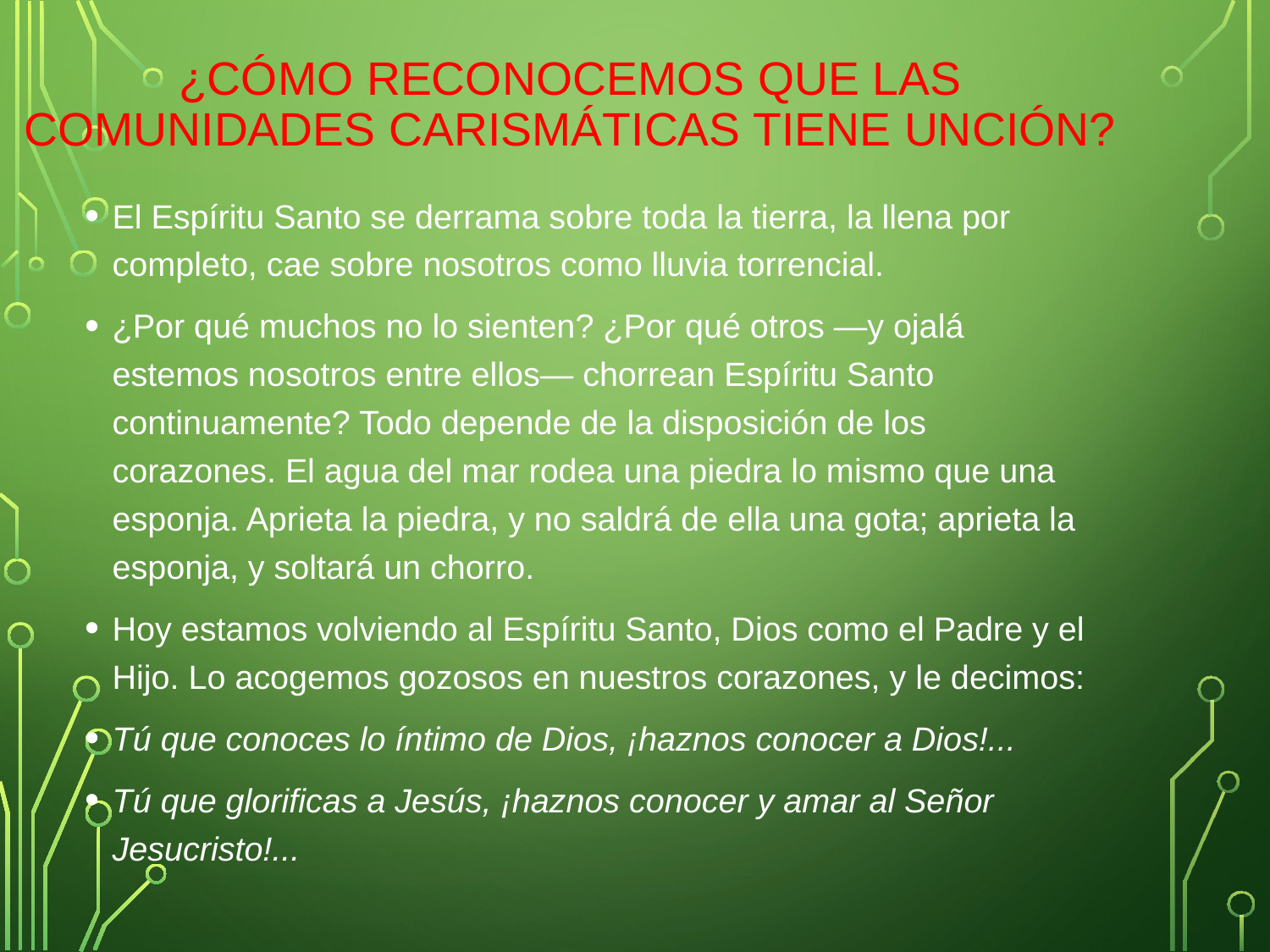

# ¿Cómo reconocemos que las comunidades carismáticas tiene unción?
El Espíritu Santo se derrama sobre toda la tierra, la llena por completo, cae sobre nosotros como lluvia torrencial.
¿Por qué muchos no lo sienten? ¿Por qué otros —y ojalá estemos nosotros entre ellos— chorrean Espíritu Santo continuamente? Todo depende de la disposición de los corazones. El agua del mar rodea una piedra lo mismo que una esponja. Aprieta la piedra, y no saldrá de ella una gota; aprieta la esponja, y soltará un chorro.
Hoy estamos volviendo al Espíritu Santo, Dios como el Padre y el Hijo. Lo acogemos gozosos en nuestros corazones, y le decimos:
Tú que conoces lo íntimo de Dios, ¡haznos conocer a Dios!...
Tú que glorificas a Jesús, ¡haznos conocer y amar al Señor Jesucristo!...